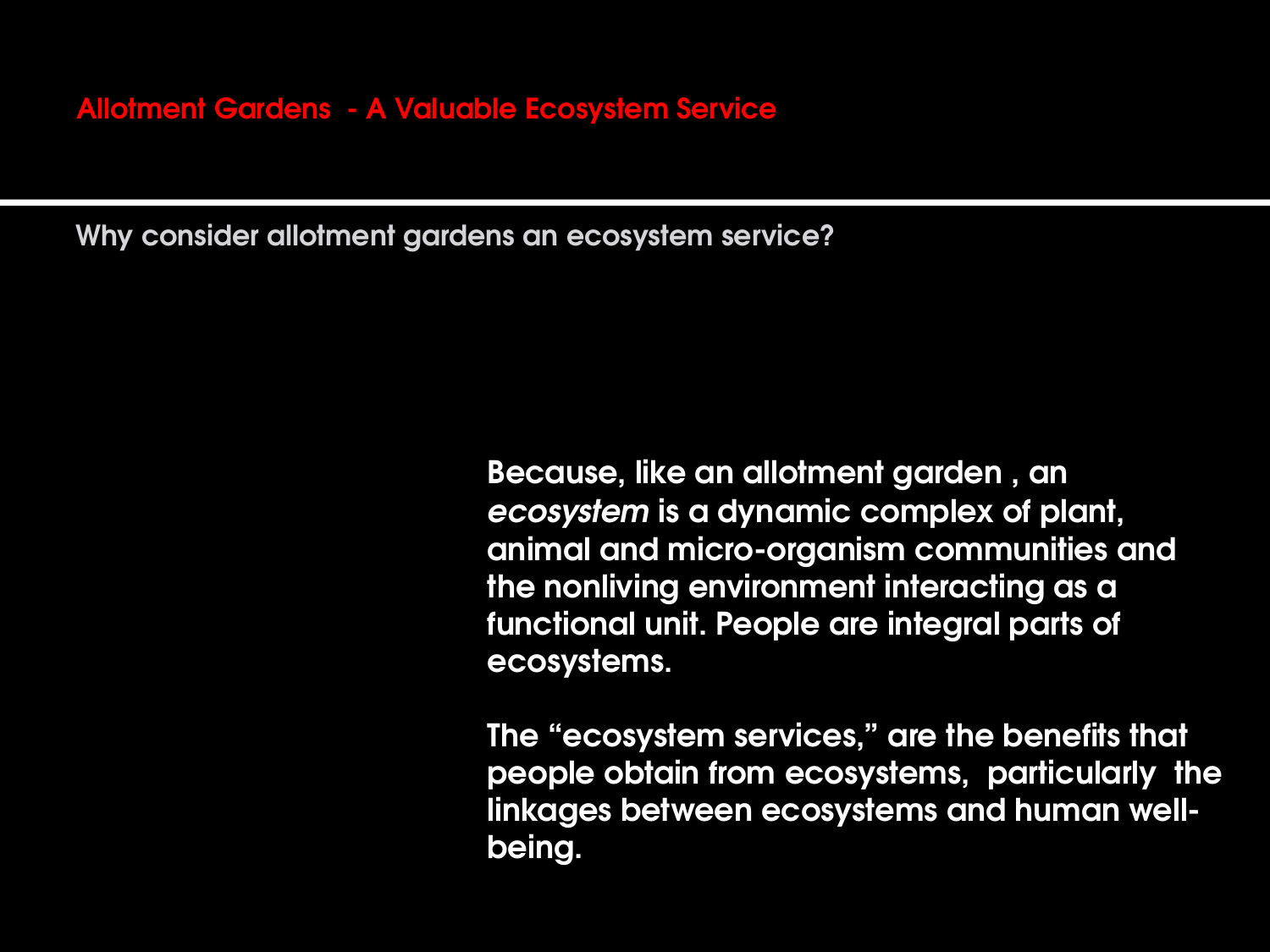

# Allotment Gardens  - A Valuable Ecosystem Service
Why consider allotment gardens an ecosystem service?

	Because, like an allotment garden , an ecosystem is a dynamic complex of plant, animal and micro-organism communities and the nonliving environment interacting as a functional unit. People are integral parts of ecosystems.

	The “ecosystem services,” are the benefits that people obtain from ecosystems,  particularly  the linkages between ecosystems and human well-being.